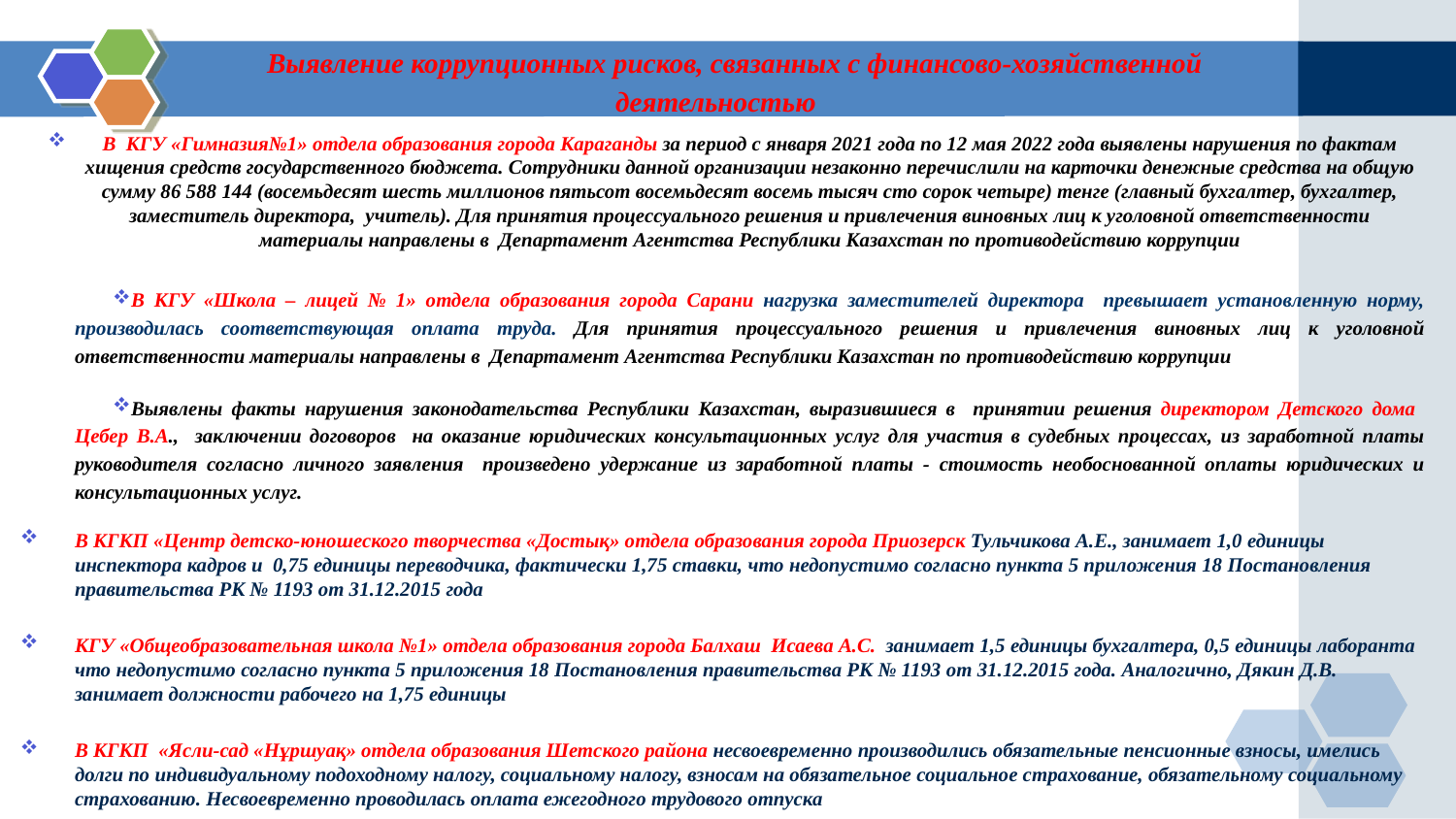

# Выявление коррупционных рисков, связанных с финансово-хозяйственной деятельностью
В  КГУ «Гимназия№1» отдела образования города Караганды за период с января 2021 года по 12 мая 2022 года выявлены нарушения по фактам хищения средств государственного бюджета. Сотрудники данной организации незаконно перечислили на карточки денежные средства на общую сумму 86 588 144 (восемьдесят шесть миллионов пятьсот восемьдесят восемь тысяч сто сорок четыре) тенге (главный бухгалтер, бухгалтер, заместитель директора,  учитель). Для принятия процессуального решения и привлечения виновных лиц к уголовной ответственности материалы направлены в  Департамент Агентства Республики Казахстан по противодействию коррупции

В КГУ «Школа – лицей № 1» отдела образования города Сарани нагрузка заместителей директора  превышает установленную норму, производилась соответствующая оплата труда. Для принятия процессуального решения и привлечения виновных лиц к уголовной ответственности материалы направлены в  Департамент Агентства Республики Казахстан по противодействию коррупции
Выявлены факты нарушения законодательства Республики Казахстан, выразившиеся в  принятии решения директором Детского дома
Цебер В.А.,  заключении договоров  на оказание юридических консультационных услуг для участия в судебных процессах, из заработной платы руководителя согласно личного заявления  произведено удержание из заработной платы - стоимость необоснованной оплаты юридических и консультационных услуг.
В КГКП «Центр детско-юношеского творчества «Достық» отдела образования города Приозерск Тульчикова А.Е., занимает 1,0 единицы инспектора кадров и  0,75 единицы переводчика, фактически 1,75 ставки, что недопустимо согласно пункта 5 приложения 18 Постановления правительства РК № 1193 от 31.12.2015 года

КГУ «Общеобразовательная школа №1» отдела образования города Балхаш  Исаева А.С.  занимает 1,5 единицы бухгалтера, 0,5 единицы лаборанта что недопустимо согласно пункта 5 приложения 18 Постановления правительства РК № 1193 от 31.12.2015 года. Аналогично, Дякин Д.В. занимает должности рабочего на 1,75 единицы

В КГКП  «Ясли-сад «Нұршуақ» отдела образования Шетского района несвоевременно производились обязательные пенсионные взносы, имелись долги по индивидуальному подоходному налогу, социальному налогу, взносам на обязательное социальное страхование, обязательному социальному страхованию. Несвоевременно проводилась оплата ежегодного трудового отпуска